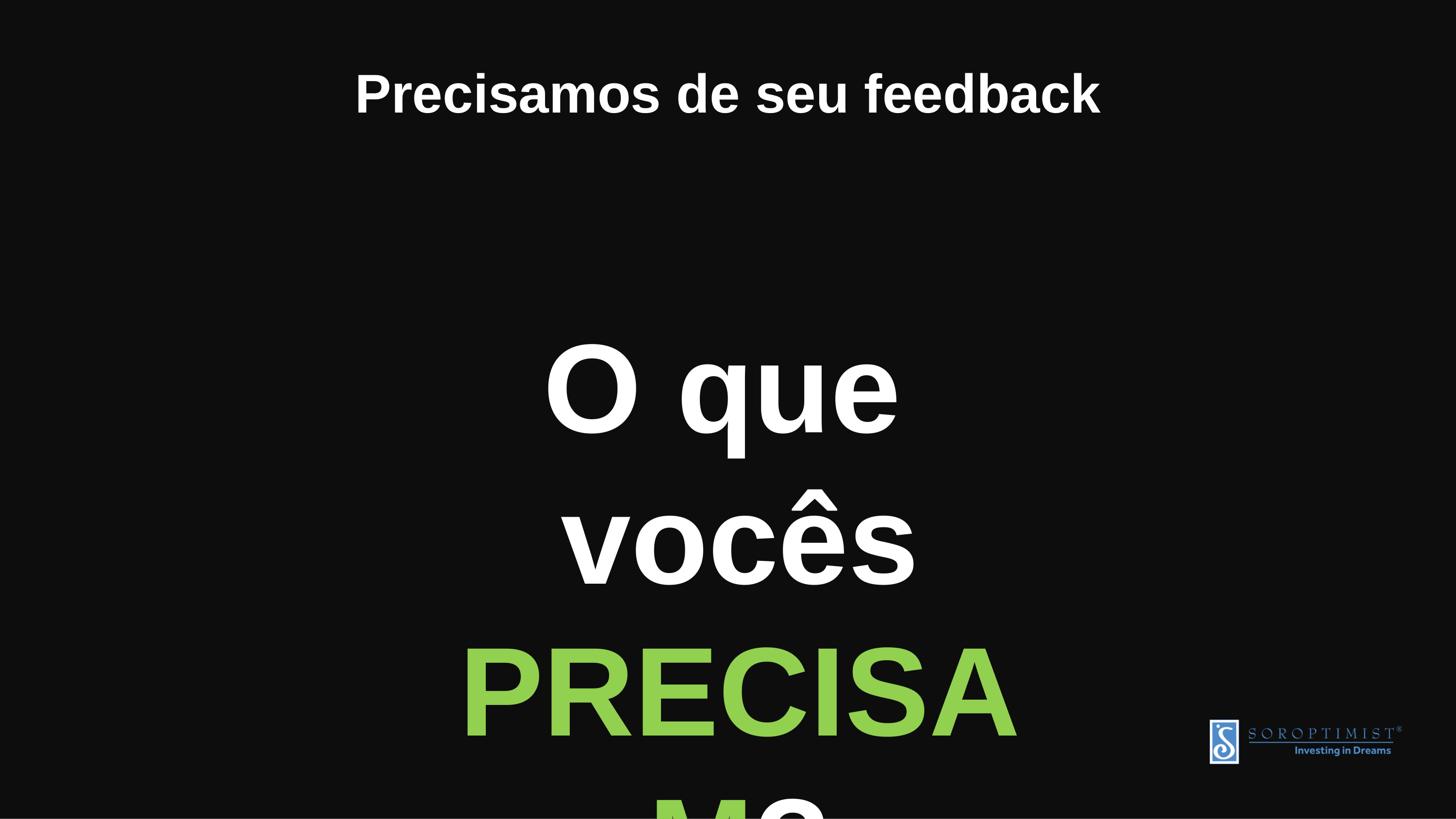

Precisamos de seu feedback
O que
vocês PRECISAM?